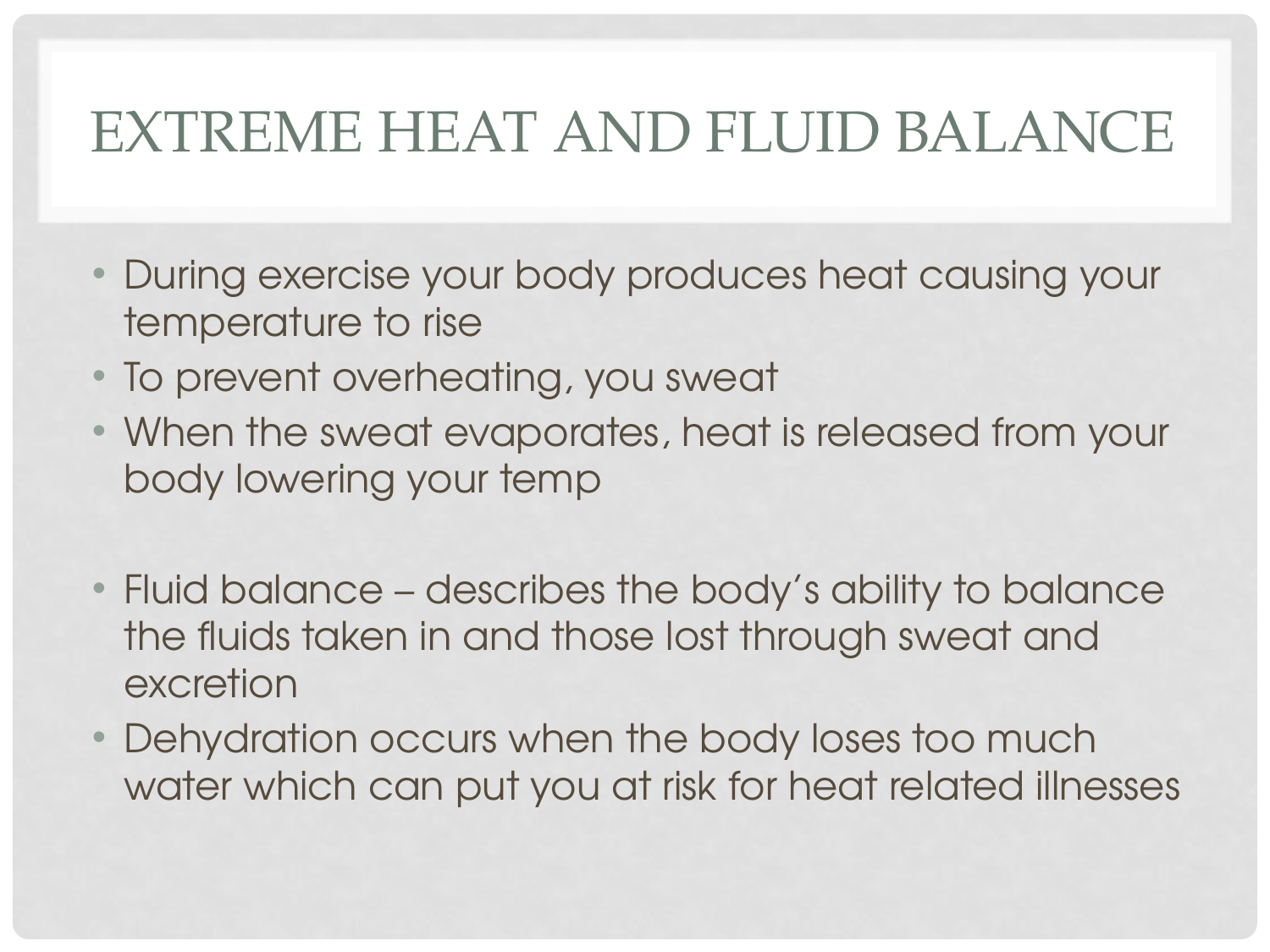

# Extreme Heat and Fluid Balance
During exercise your body produces heat causing your temperature to rise
To prevent overheating, you sweat
When the sweat evaporates, heat is released from your body lowering your temp

Fluid balance – describes the body’s ability to balance the fluids taken in and those lost through sweat and excretion
Dehydration occurs when the body loses too much water which can put you at risk for heat related illnesses